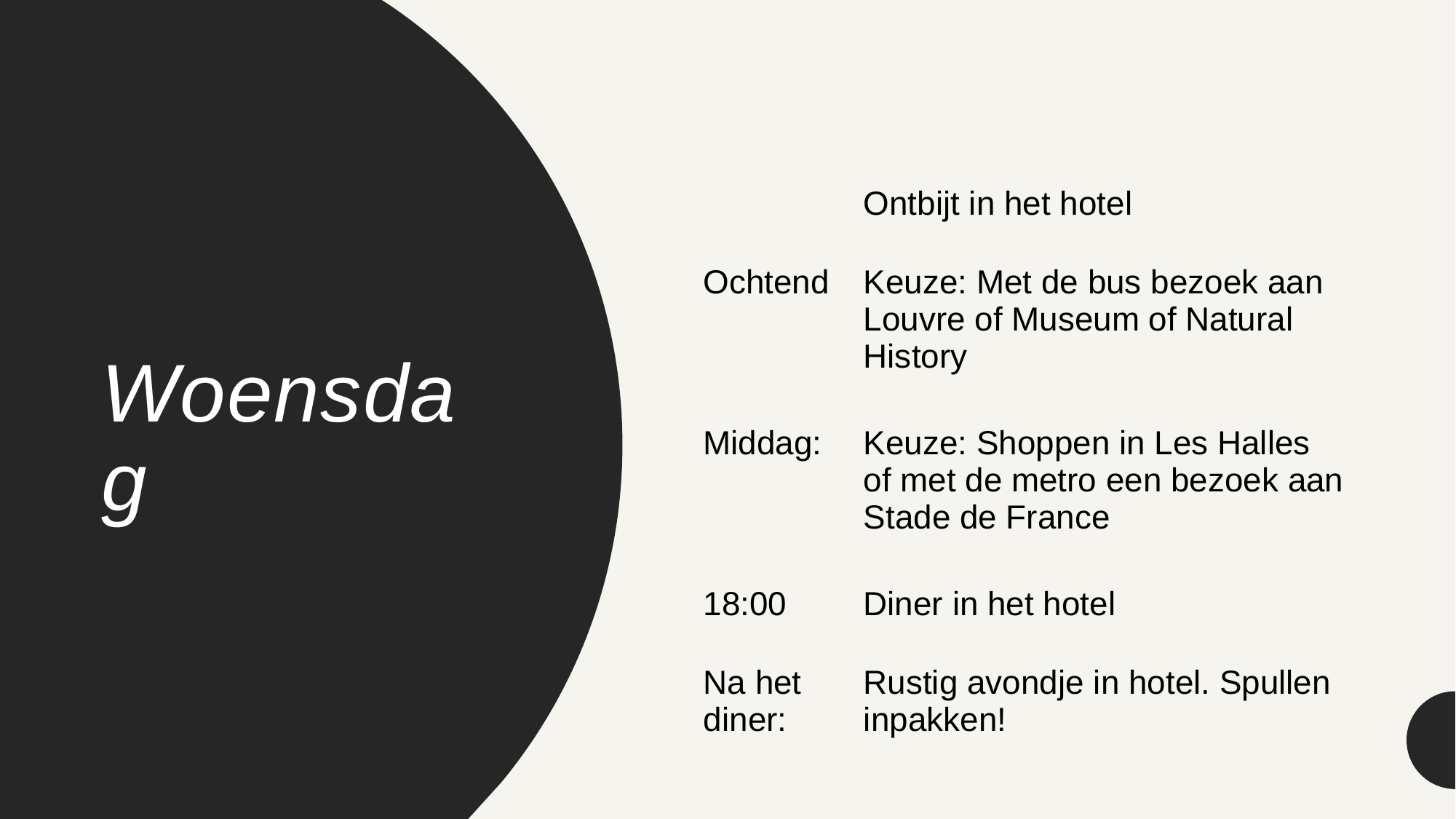

# Woensdag
|  | Ontbijt in het hotel |
| --- | --- |
| Ochtend | Keuze: Met de bus bezoek aan Louvre of Museum of Natural History |
| Middag: | Keuze: Shoppen in Les Halles of met de metro een bezoek aan Stade de France |
| 18:00 | Diner in het hotel |
| Na het diner: | Rustig avondje in hotel. Spullen inpakken! |